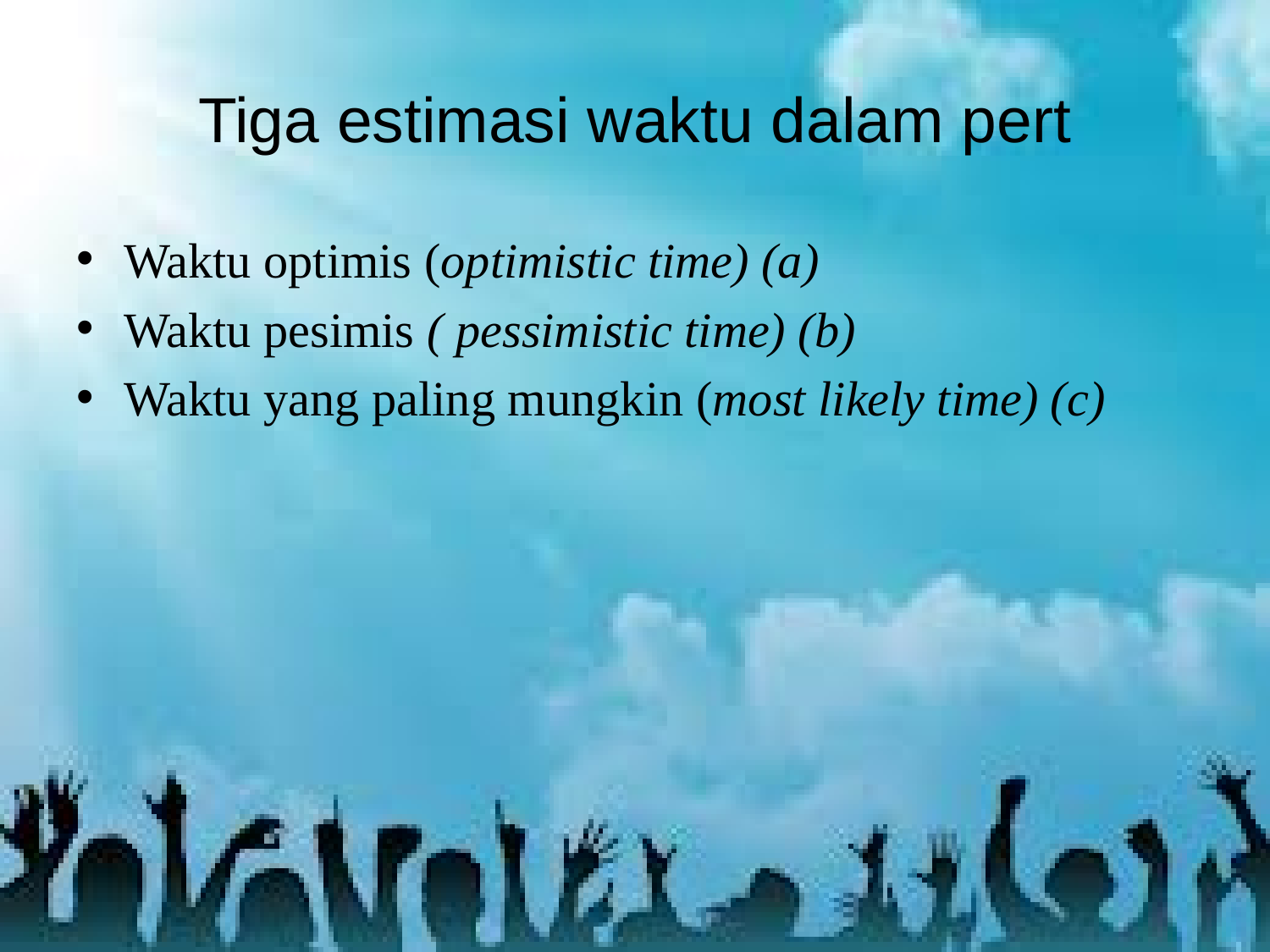

# Tiga estimasi waktu dalam pert
Waktu optimis (optimistic time) (a)
Waktu pesimis ( pessimistic time) (b)
Waktu yang paling mungkin (most likely time) (c)